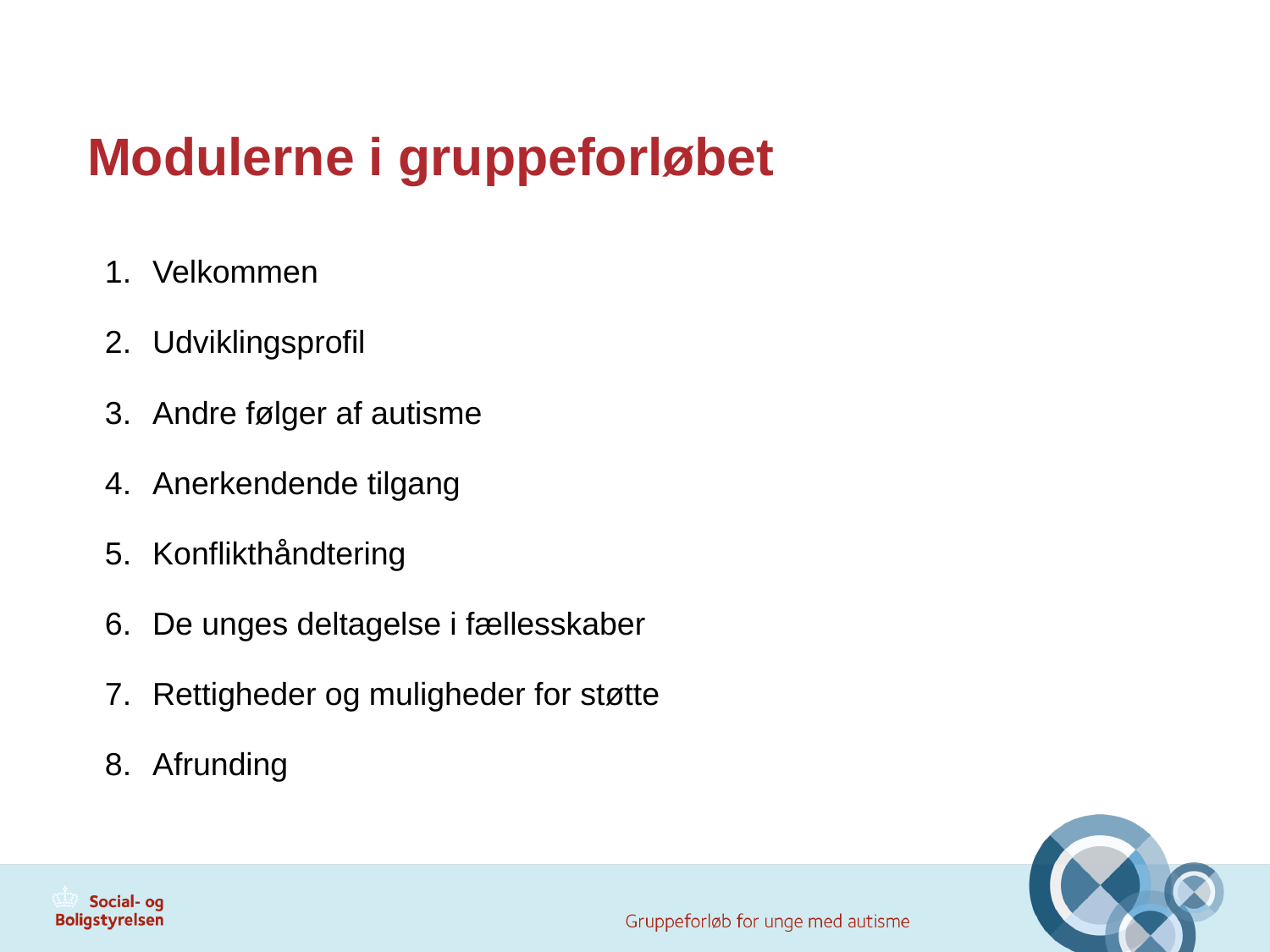

# Modulerne i gruppeforløbet
Velkommen
Udviklingsprofil
Andre følger af autisme
Anerkendende tilgang
Konflikthåndtering
De unges deltagelse i fællesskaber
Rettigheder og muligheder for støtte
Afrunding